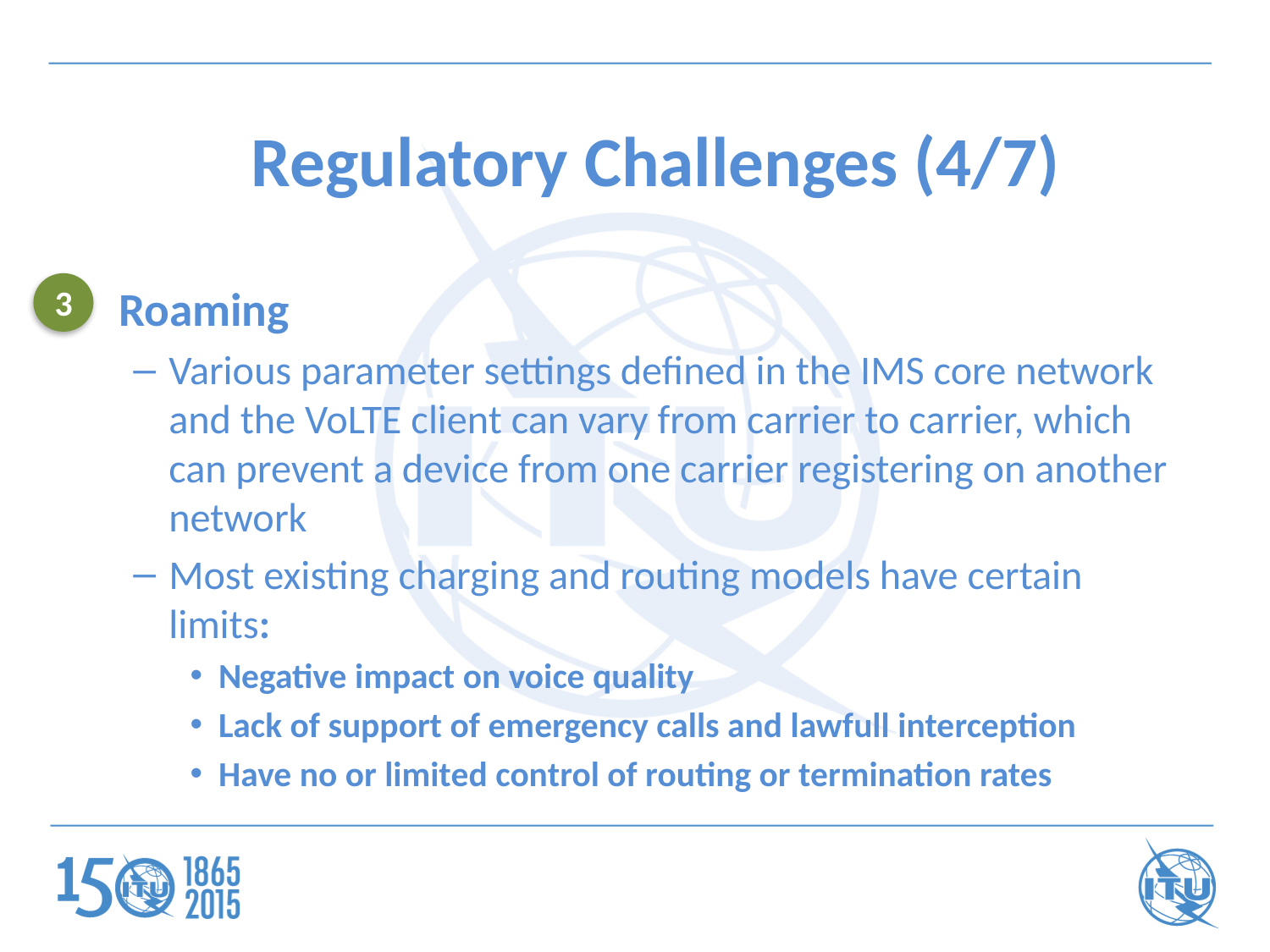

Regulatory Challenges (4/7)
3
Roaming
Various parameter settings defined in the IMS core network and the VoLTE client can vary from carrier to carrier, which can prevent a device from one carrier registering on another network
Most existing charging and routing models have certain limits:
Negative impact on voice quality
Lack of support of emergency calls and lawfull interception
Have no or limited control of routing or termination rates